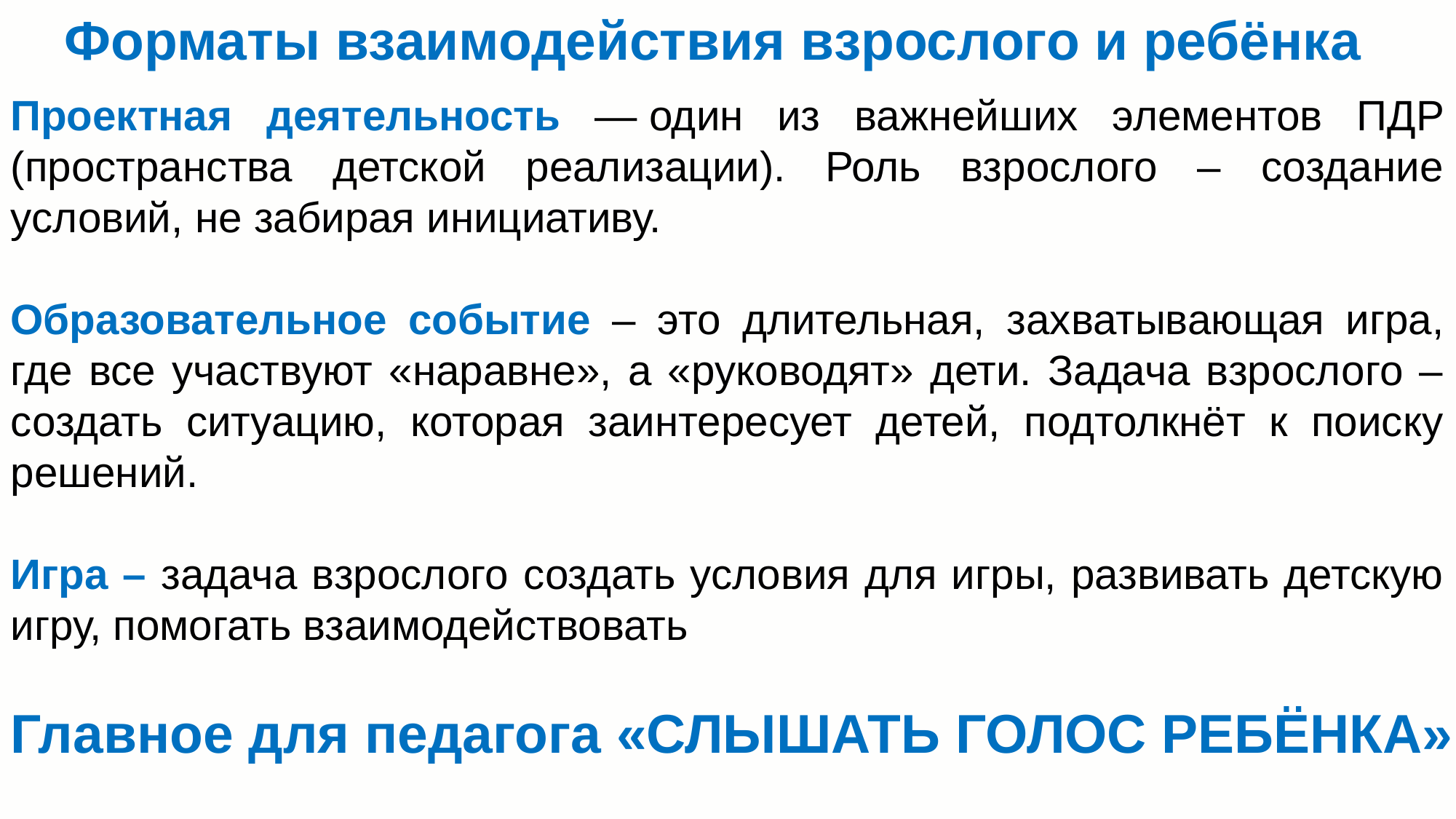

Форматы взаимодействия взрослого и ребёнка
Проектная деятельность — один из важнейших элементов ПДР (пространства детской реализации). Роль взрослого – создание условий, не забирая инициативу.

Образовательное событие – это длительная, захватывающая игра, где все участвуют «наравне», а «руководят» дети. Задача взрослого – создать ситуацию, которая заинтересует детей, подтолкнёт к поиску решений.

Игра – задача взрослого создать условия для игры, развивать детскую игру, помогать взаимодействовать

Главное для педагога «СЛЫШАТЬ ГОЛОС РЕБЁНКА»